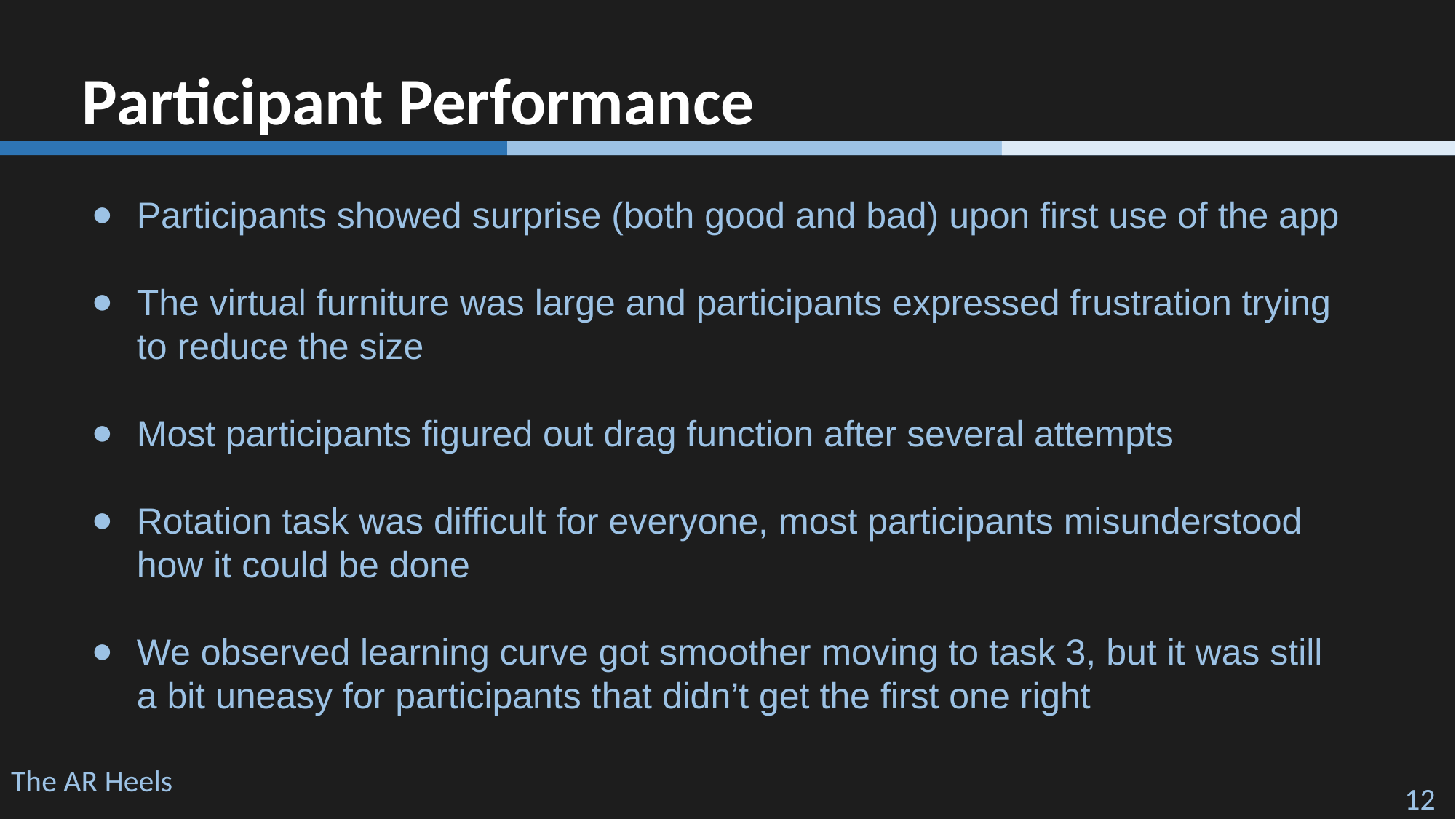

Participant Performance

Participants showed surprise (both good and bad) upon first use of the app

The virtual furniture was large and participants expressed frustration trying to reduce the size

Most participants figured out drag function after several attempts

Rotation task was difficult for everyone, most participants misunderstood how it could be done

We observed learning curve got smoother moving to task 3, but it was still a bit uneasy for participants that didn’t get the first one right

The AR Heels
		 12